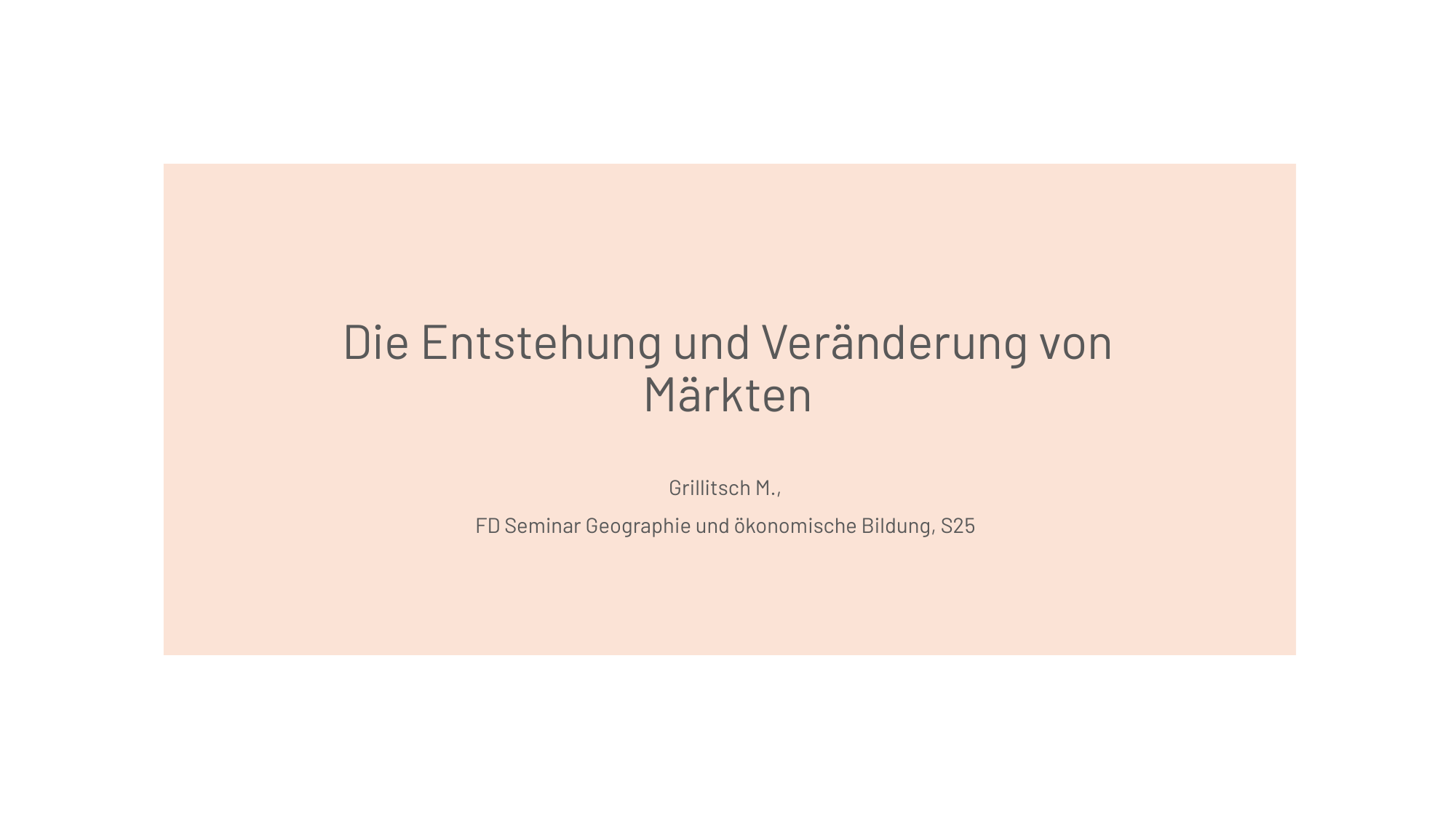

# Die Entstehung und Veränderung von Märkten
Grillitsch M.,
FD Seminar Geographie und ökonomische Bildung, S25